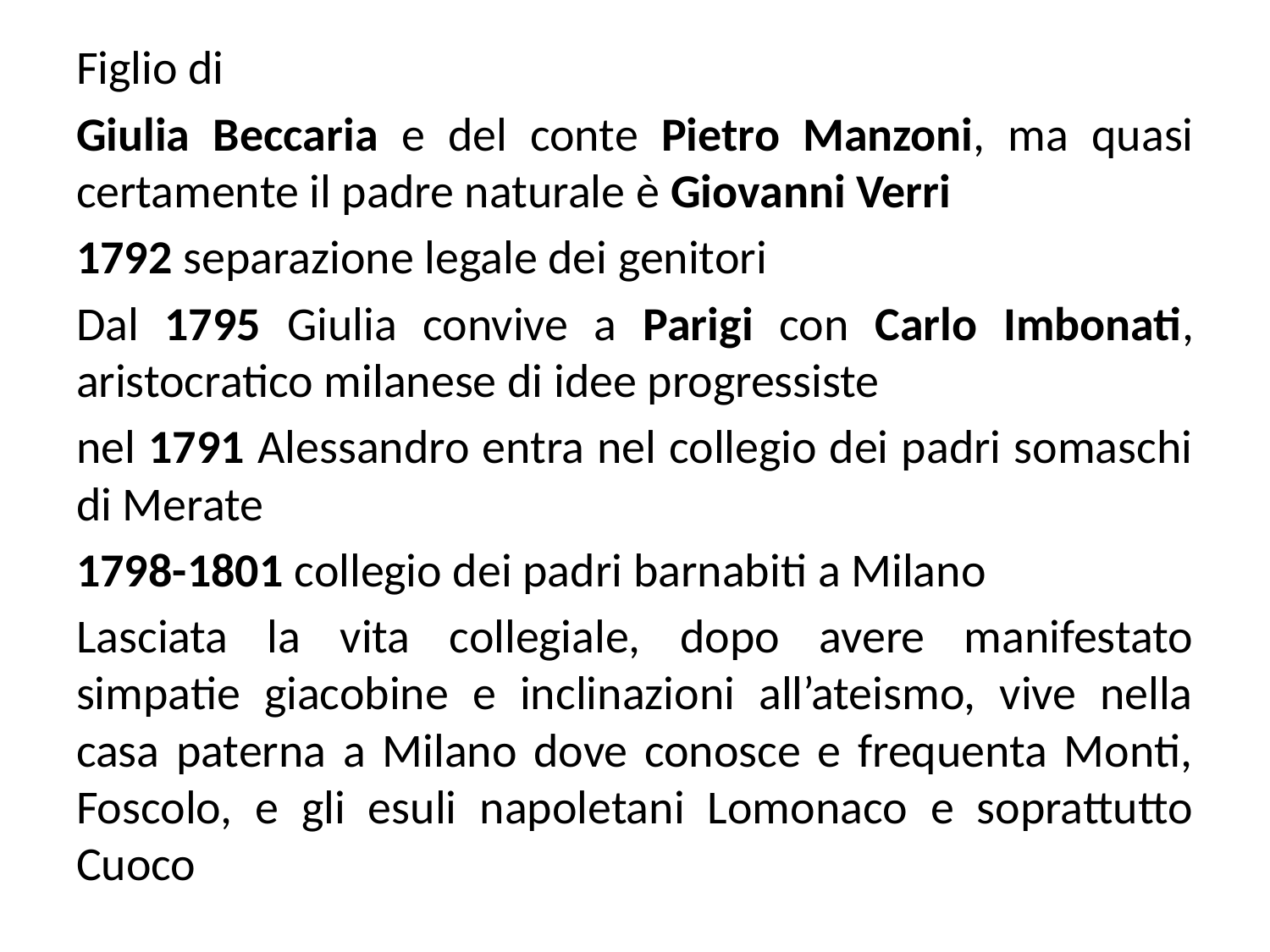

Figlio di
Giulia Beccaria e del conte Pietro Manzoni, ma quasi certamente il padre naturale è Giovanni Verri
1792 separazione legale dei genitori
Dal 1795 Giulia convive a Parigi con Carlo Imbonati, aristocratico milanese di idee progressiste
nel 1791 Alessandro entra nel collegio dei padri somaschi di Merate
1798-1801 collegio dei padri barnabiti a Milano
Lasciata la vita collegiale, dopo avere manifestato simpatie giacobine e inclinazioni all’ateismo, vive nella casa paterna a Milano dove conosce e frequenta Monti, Foscolo, e gli esuli napoletani Lomonaco e soprattutto Cuoco